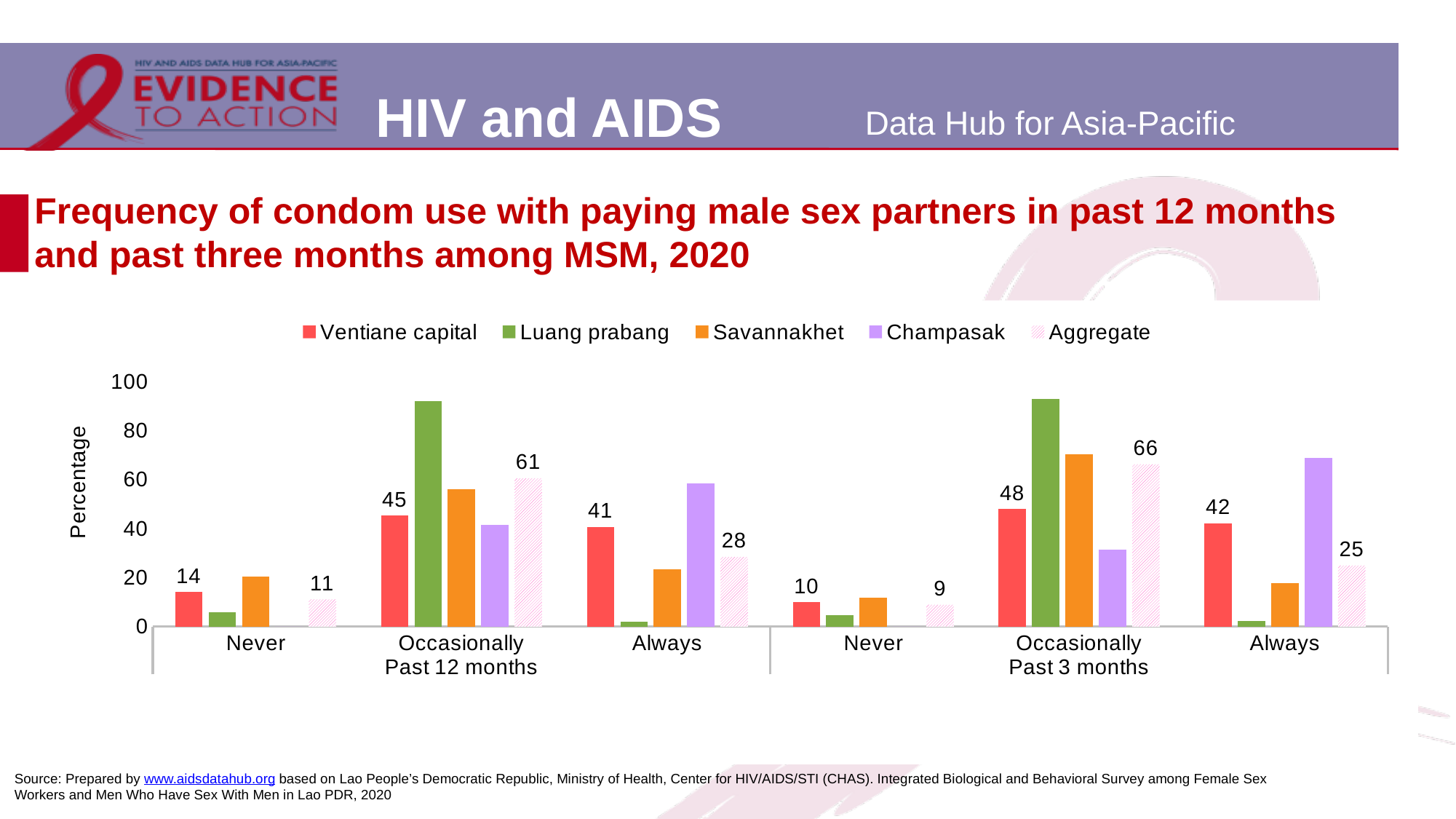

# Frequency of condom use with paying male sex partners in past 12 months and past three months among MSM, 2020

### Chart

| Category | Ventiane capital | Luang prabang | Savannakhet | Champasak | Aggregate |
|---|---|---|---|---|---|
| Never | 14.1 | 5.9 | 20.3 | 0.0 | 11.1 |
| Occasionally | 45.3 | 92.1 | 56.2 | 41.5 | 60.5 |
| Always | 40.6 | 2.0 | 23.5 | 58.5 | 28.4 |
| Never | 9.9 | 4.7 | 11.9 | 0.0 | 8.9 |
| Occasionally | 48.0 | 93.0 | 70.4 | 31.3 | 66.2 |
| Always | 42.1 | 2.4 | 17.7 | 68.7 | 24.9 |
Source: Prepared by www.aidsdatahub.org based on Lao People’s Democratic Republic, Ministry of Health, Center for HIV/AIDS/STI (CHAS). Integrated Biological and Behavioral Survey among Female Sex Workers and Men Who Have Sex With Men in Lao PDR, 2020